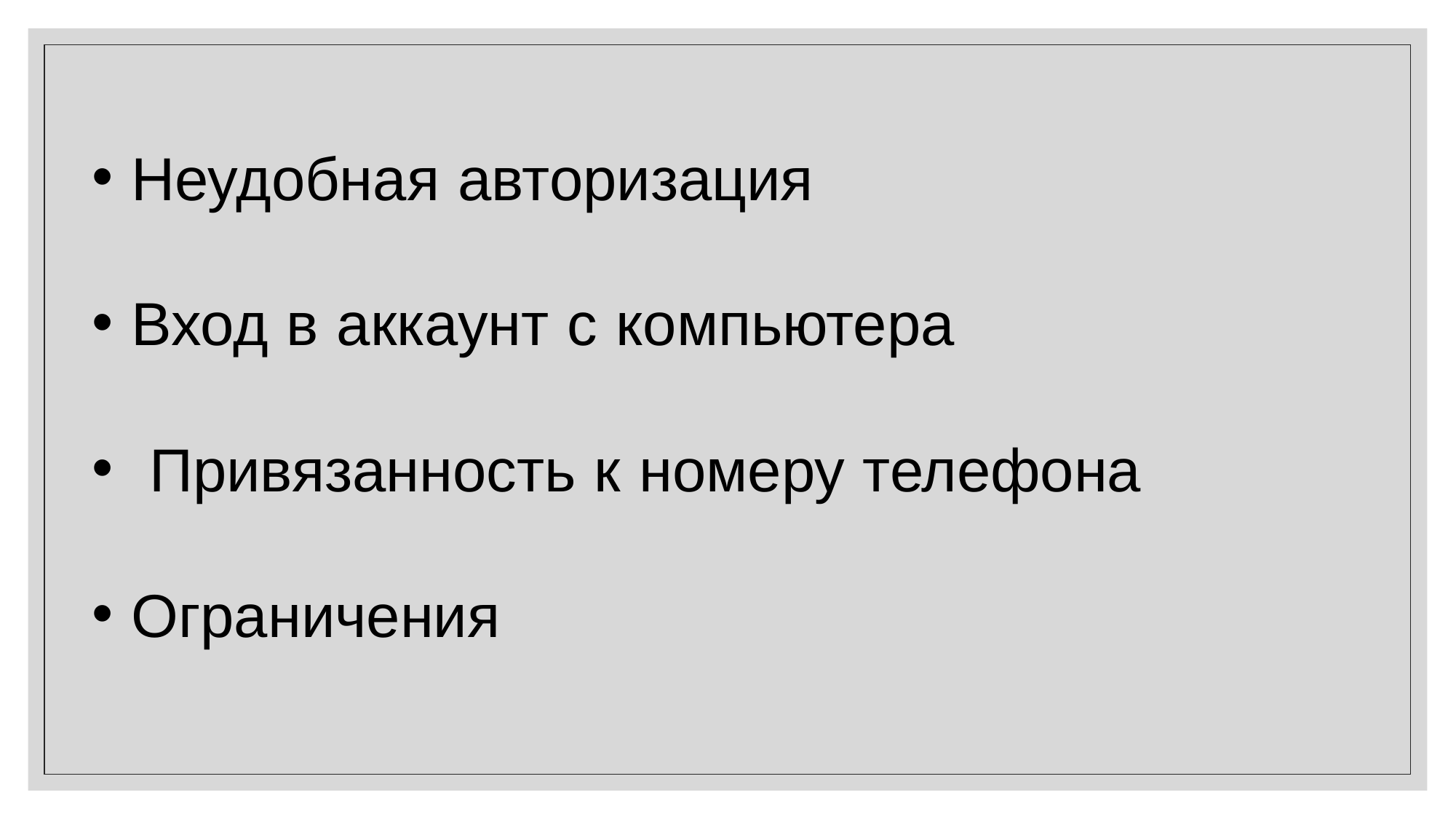

Неудобная авторизация

 Вход в аккаунт с компьютера

  Привязанность к номеру телефона

 Ограничения